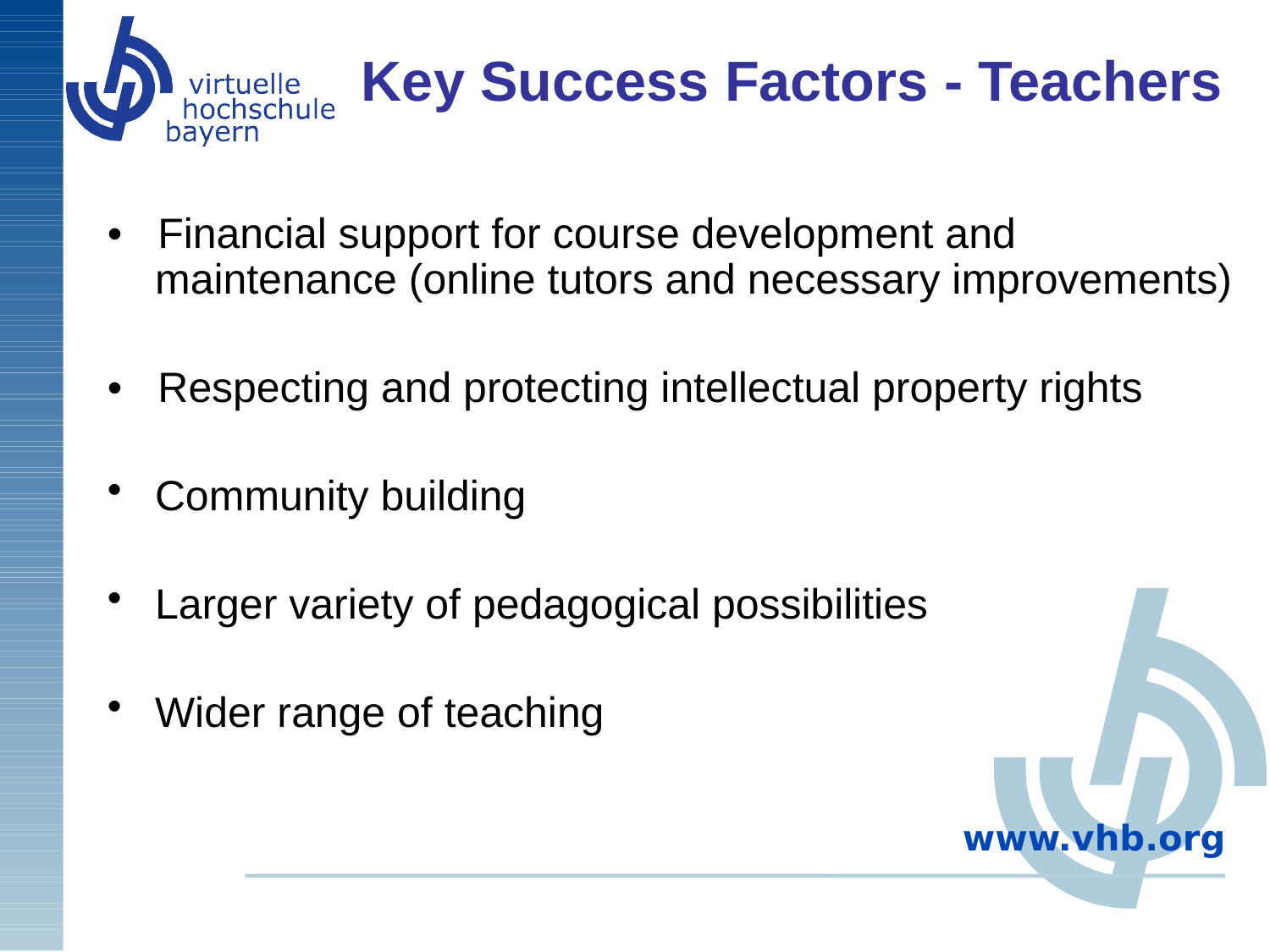

# Key Success Factors - Teachers
•   Financial support for course development and maintenance (online tutors and necessary improvements)

•   Respecting and protecting intellectual property rights

Community building

Larger variety of pedagogical possibilities

Wider range of teaching